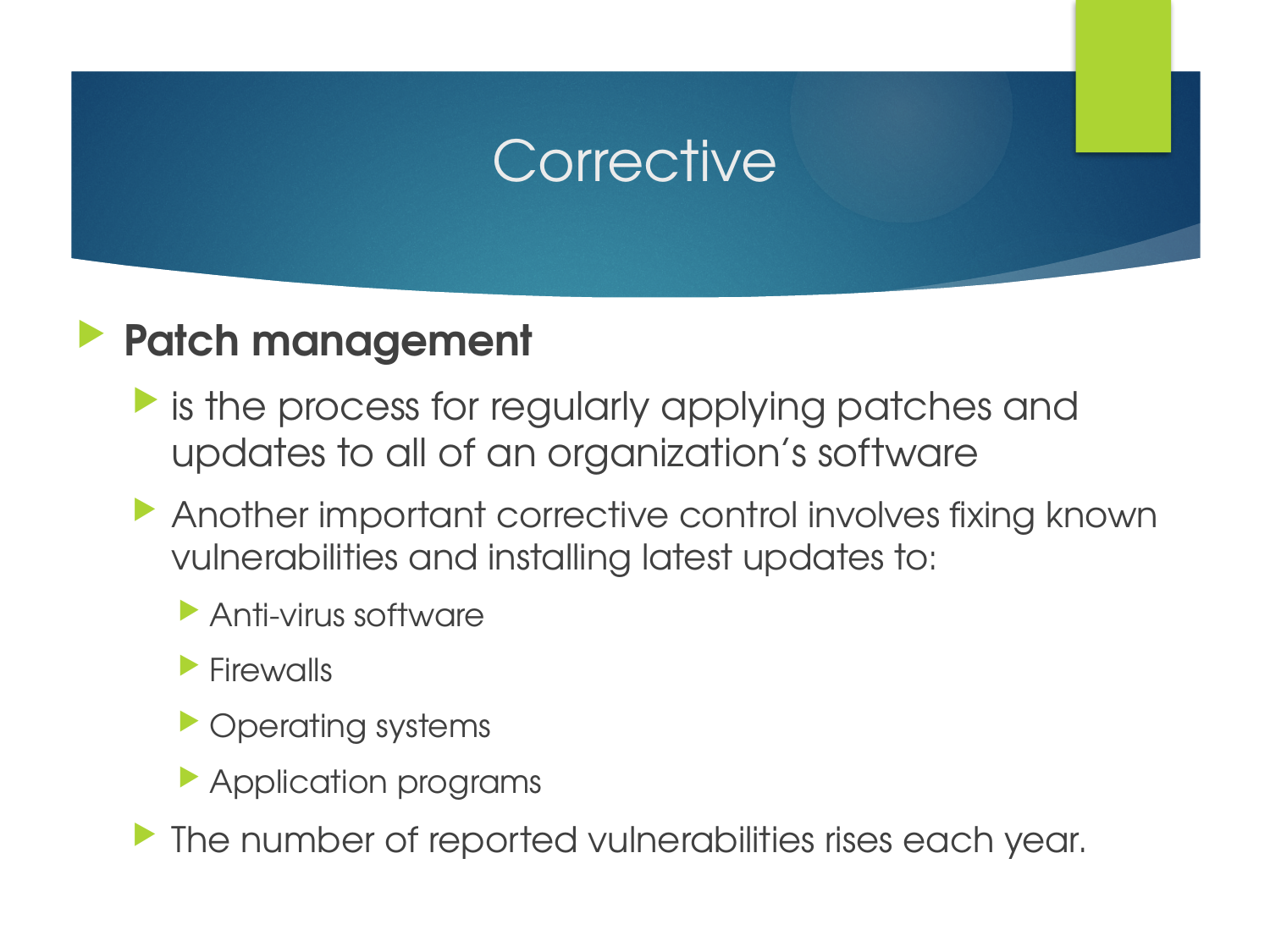

# Corrective
Patch management
is the process for regularly applying patches and updates to all of an organization’s software
Another important corrective control involves fixing known vulnerabilities and installing latest updates to:
Anti-virus software
Firewalls
Operating systems
Application programs
The number of reported vulnerabilities rises each year.